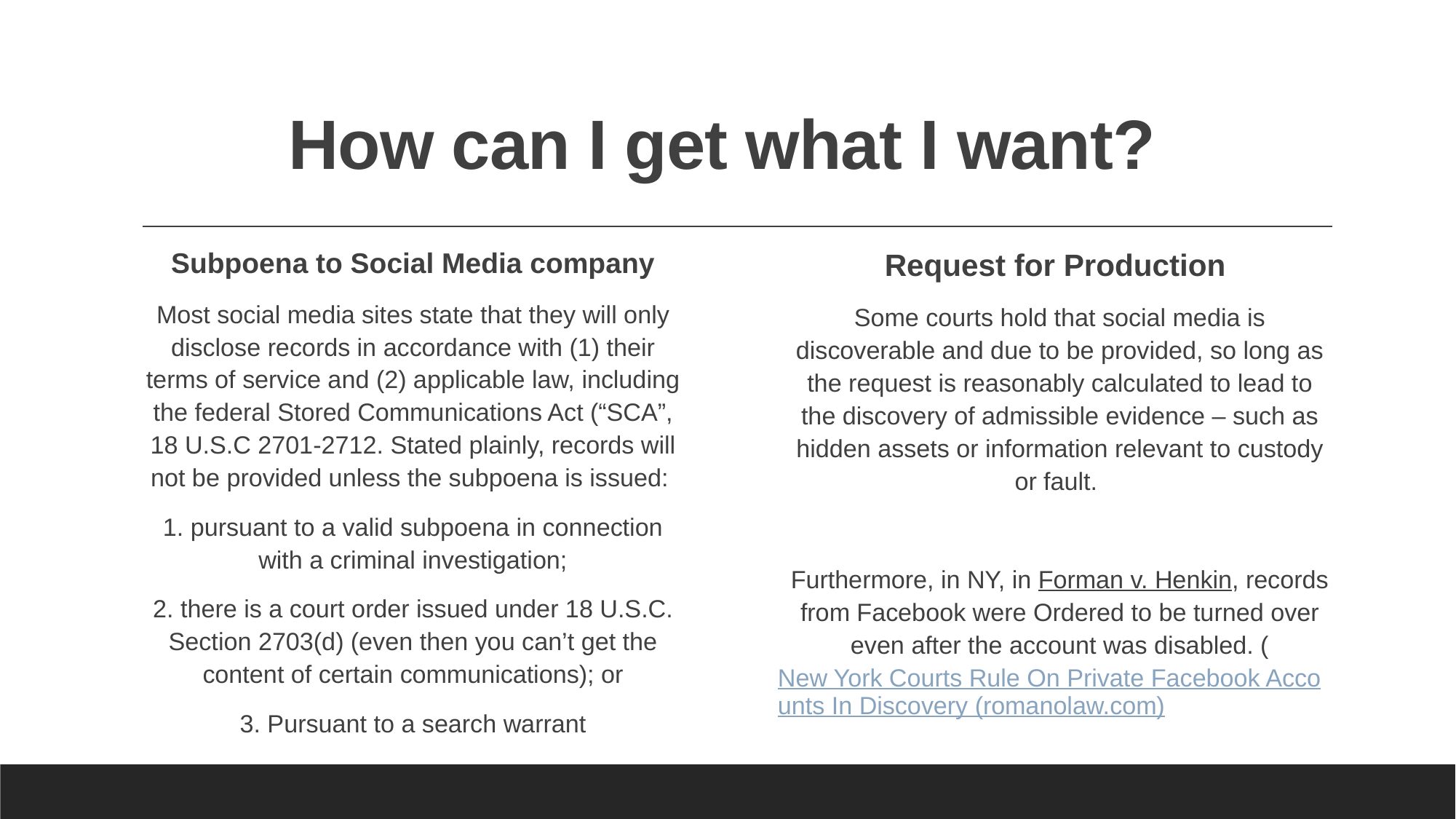

# How can I get what I want?
Subpoena to Social Media company
Most social media sites state that they will only disclose records in accordance with (1) their terms of service and (2) applicable law, including the federal Stored Communications Act (“SCA”, 18 U.S.C 2701-2712. Stated plainly, records will not be provided unless the subpoena is issued:
1. pursuant to a valid subpoena in connection with a criminal investigation;
2. there is a court order issued under 18 U.S.C. Section 2703(d) (even then you can’t get the content of certain communications); or
3. Pursuant to a search warrant
Request for Production
Some courts hold that social media is discoverable and due to be provided, so long as the request is reasonably calculated to lead to the discovery of admissible evidence – such as hidden assets or information relevant to custody or fault.

Furthermore, in NY, in Forman v. Henkin, records from Facebook were Ordered to be turned over even after the account was disabled. (New York Courts Rule On Private Facebook Accounts In Discovery (romanolaw.com)